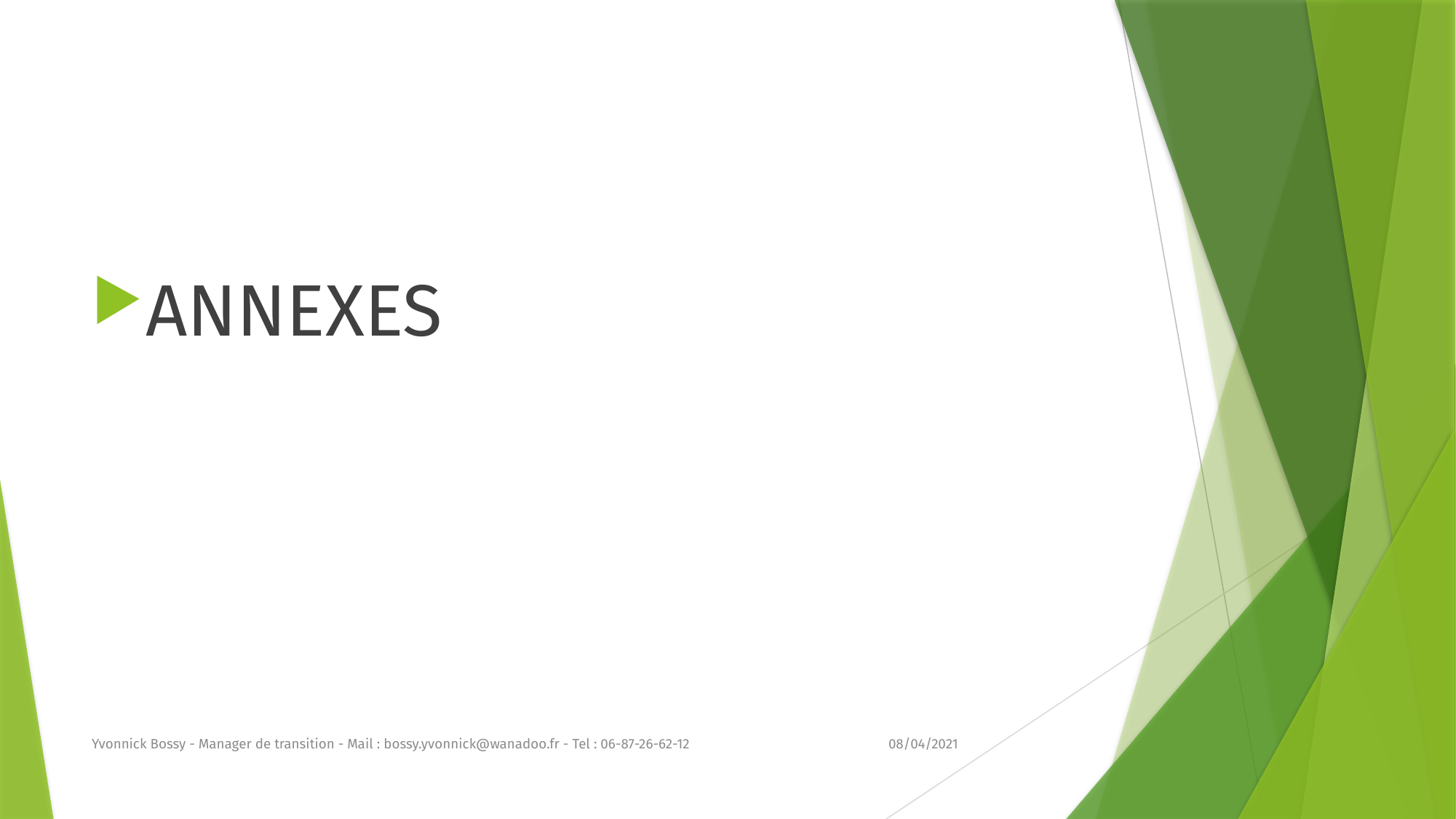

#
ANNEXES
Yvonnick Bossy - Manager de transition - Mail : bossy.yvonnick@wanadoo.fr - Tel : 06-87-26-62-12
08/04/2021